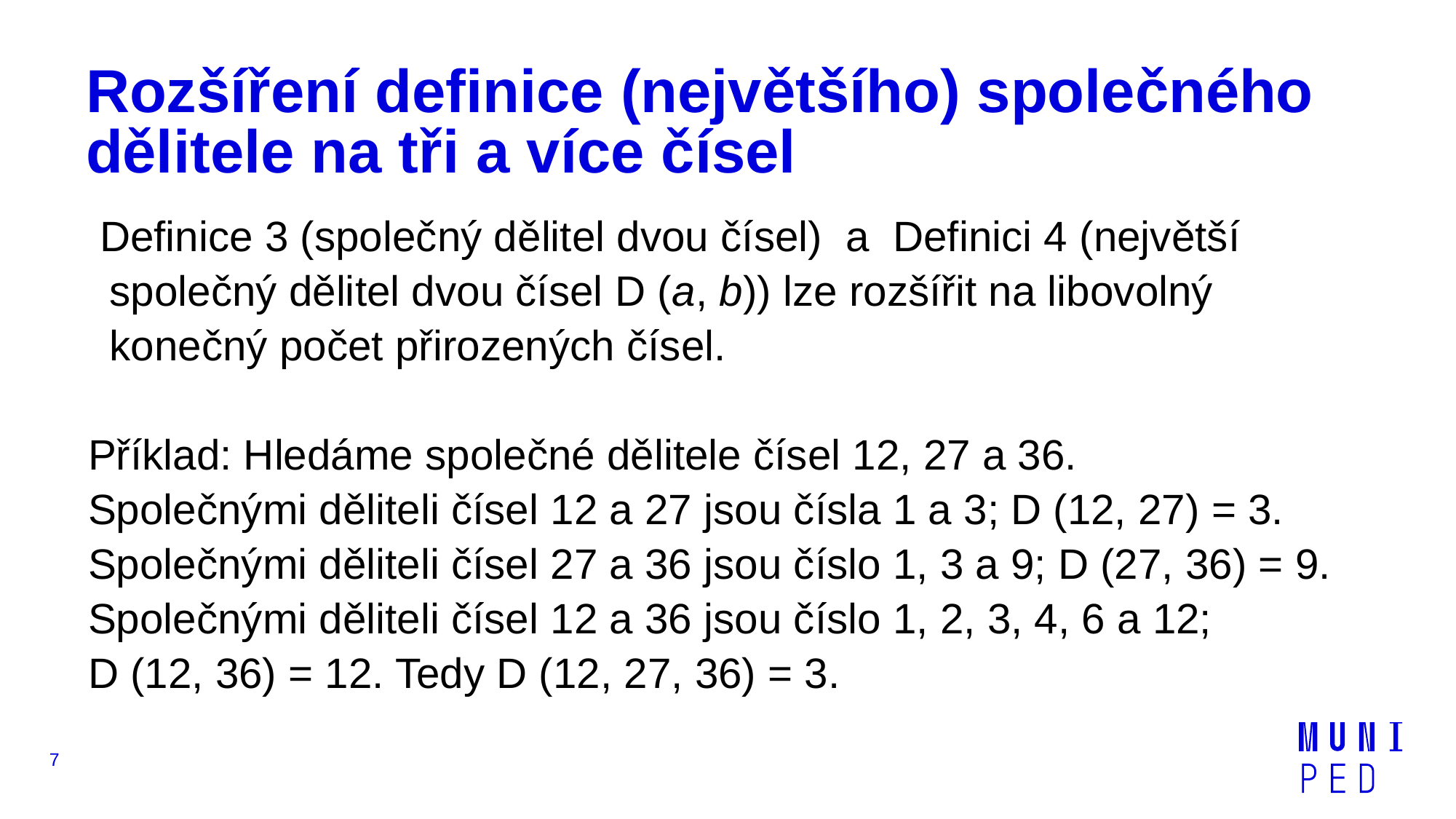

# Rozšíření definice (největšího) společného dělitele na tři a více čísel
 Definice 3 (společný dělitel dvou čísel)  a  Definici 4 (největší společný dělitel dvou čísel D (a, b)) lze rozšířit na libovolný konečný počet přirozených čísel.

Příklad: Hledáme společné dělitele čísel 12, 27 a 36.
Společnými děliteli čísel 12 a 27 jsou čísla 1 a 3; D (12, 27) = 3.
Společnými děliteli čísel 27 a 36 jsou číslo 1, 3 a 9; D (27, 36) = 9.
Společnými děliteli čísel 12 a 36 jsou číslo 1, 2, 3, 4, 6 a 12;
D (12, 36) = 12. Tedy D (12, 27, 36) = 3.
7